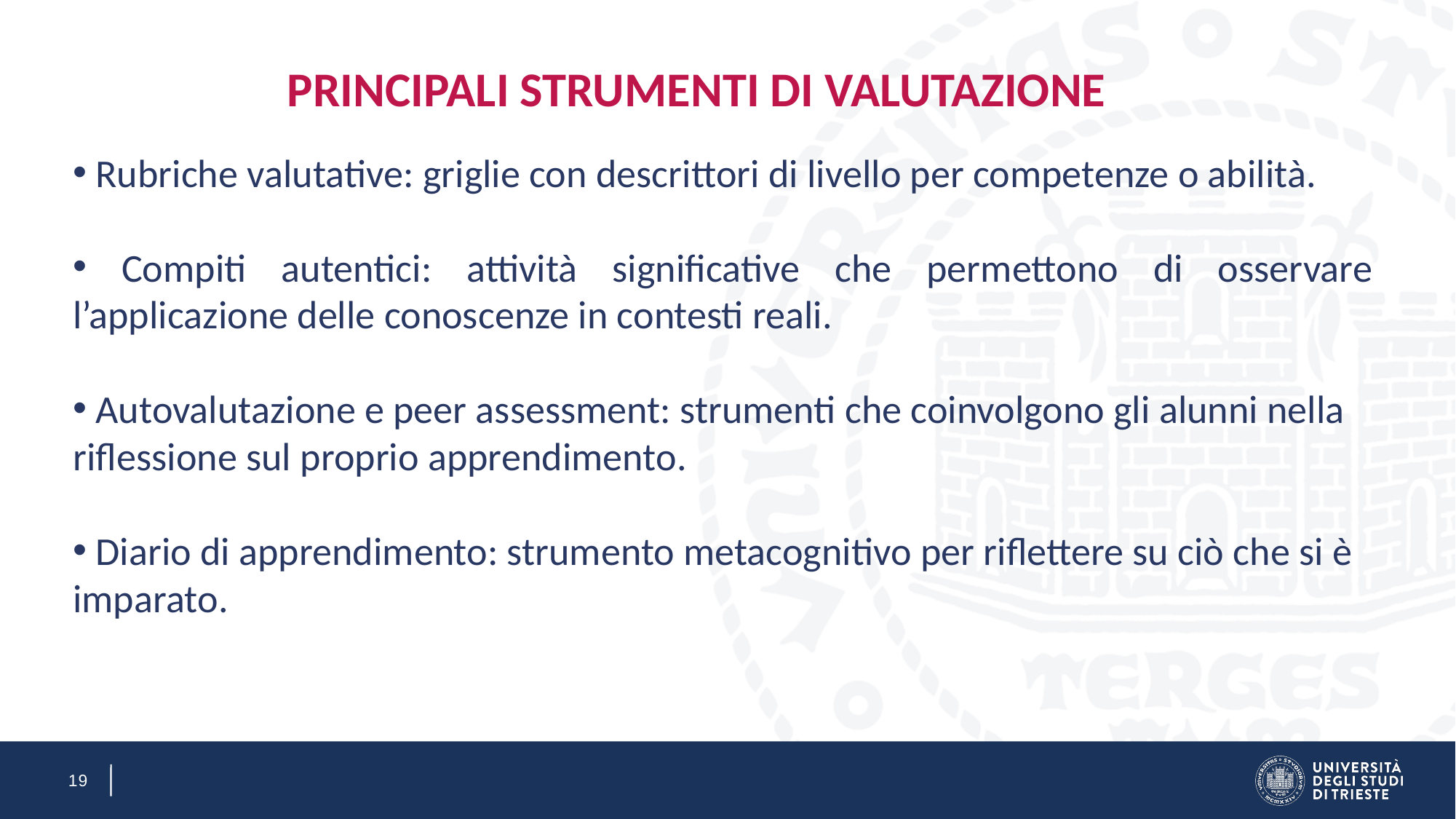

PRINCIPALI STRUMENTI DI VALUTAZIONE
 Rubriche valutative: griglie con descrittori di livello per competenze o abilità.

 Compiti autentici: attività significative che permettono di osservare l’applicazione delle conoscenze in contesti reali.

 Autovalutazione e peer assessment: strumenti che coinvolgono gli alunni nella riflessione sul proprio apprendimento.

 Diario di apprendimento: strumento metacognitivo per riflettere su ciò che si è imparato.
19